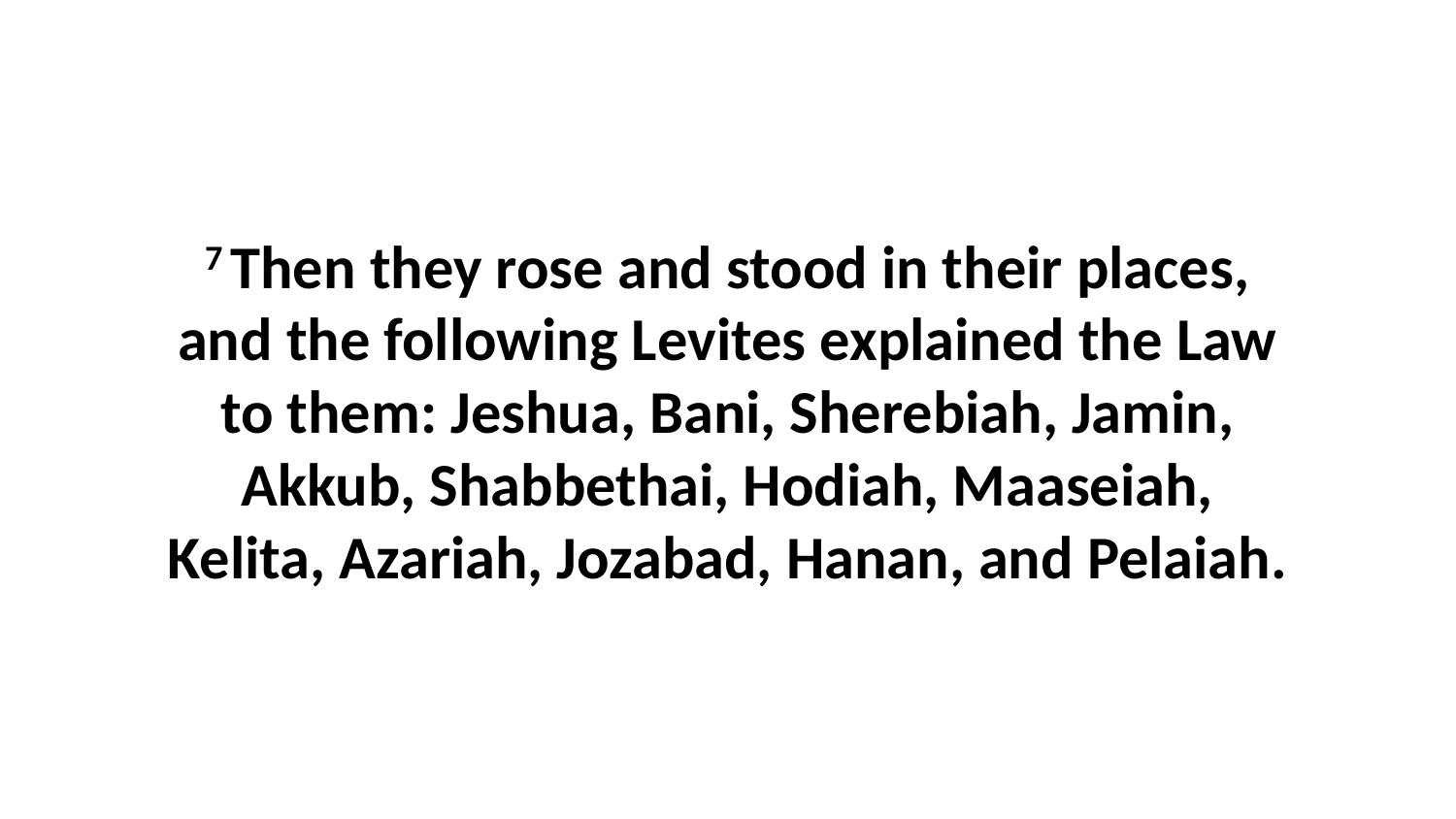

7 Then they rose and stood in their places, and the following Levites explained the Law to them: Jeshua, Bani, Sherebiah, Jamin, Akkub, Shabbethai, Hodiah, Maaseiah, Kelita, Azariah, Jozabad, Hanan, and Pelaiah.